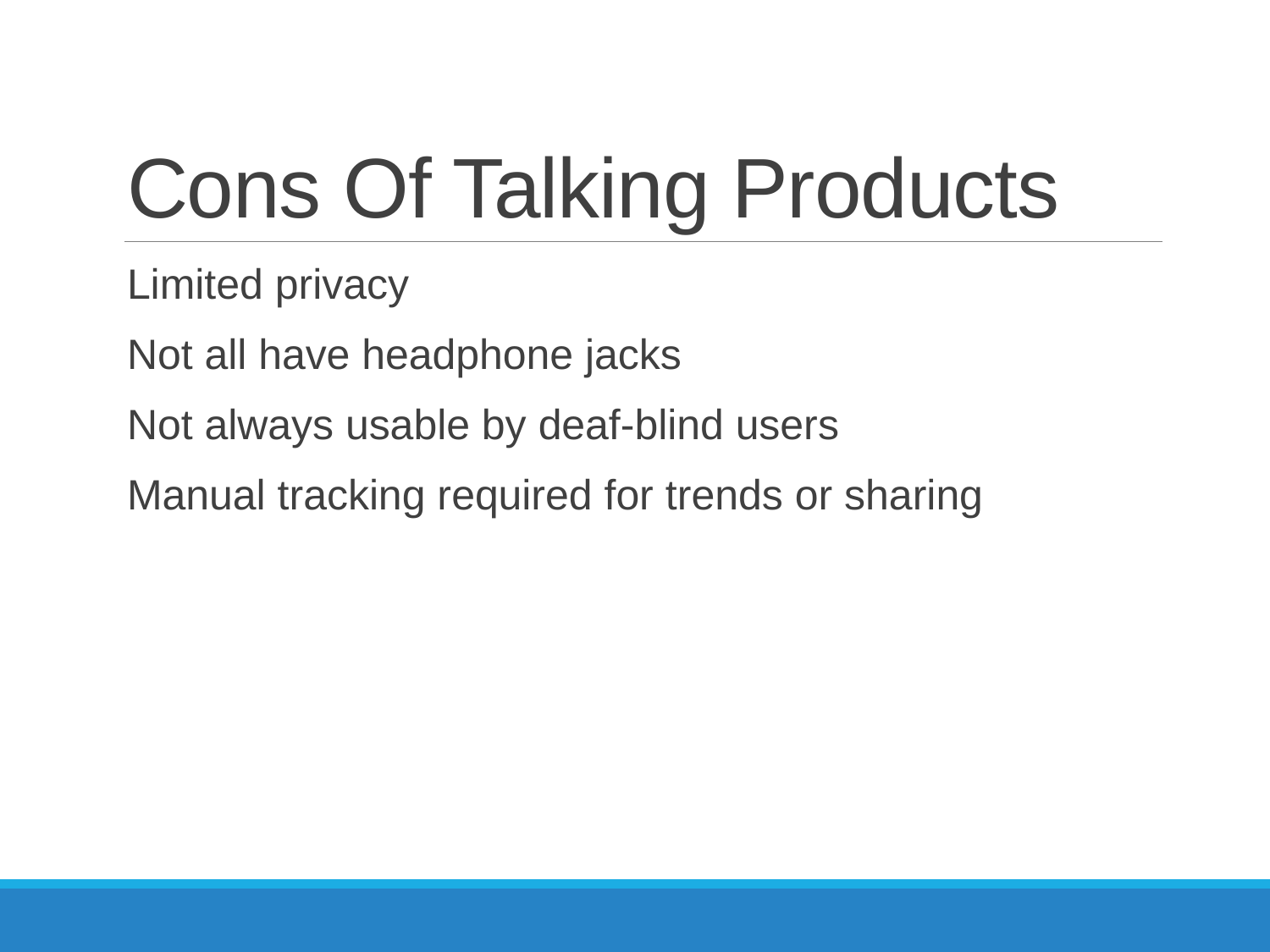

# Cons Of Talking Products
Limited privacy
Not all have headphone jacks
Not always usable by deaf-blind users
Manual tracking required for trends or sharing